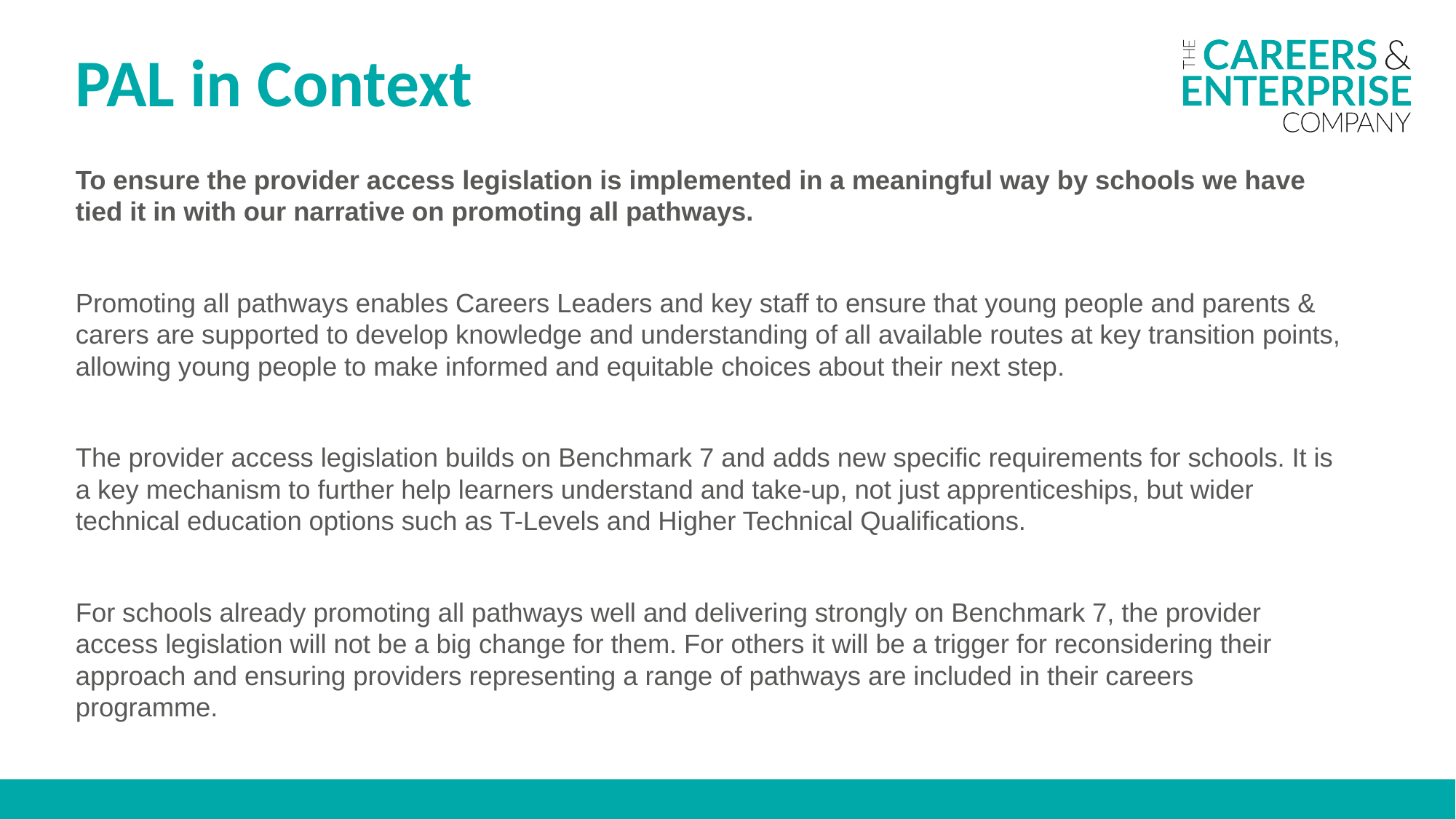

PAL in Context
To ensure the provider access legislation is implemented in a meaningful way by schools we have tied it in with our narrative on promoting all pathways.

Promoting all pathways enables Careers Leaders and key staff to ensure that young people and parents & carers are supported to develop knowledge and understanding of all available routes at key transition points, allowing young people to make informed and equitable choices about their next step.

The provider access legislation builds on Benchmark 7 and adds new specific requirements for schools. It is a key mechanism to further help learners understand and take-up, not just apprenticeships, but wider technical education options such as T-Levels and Higher Technical Qualifications. ​

For schools already promoting all pathways well and delivering strongly on Benchmark 7, the provider access legislation will not be a big change for them. For others it will be a trigger for reconsidering their approach and ensuring providers representing a range of pathways are included in their careers programme.